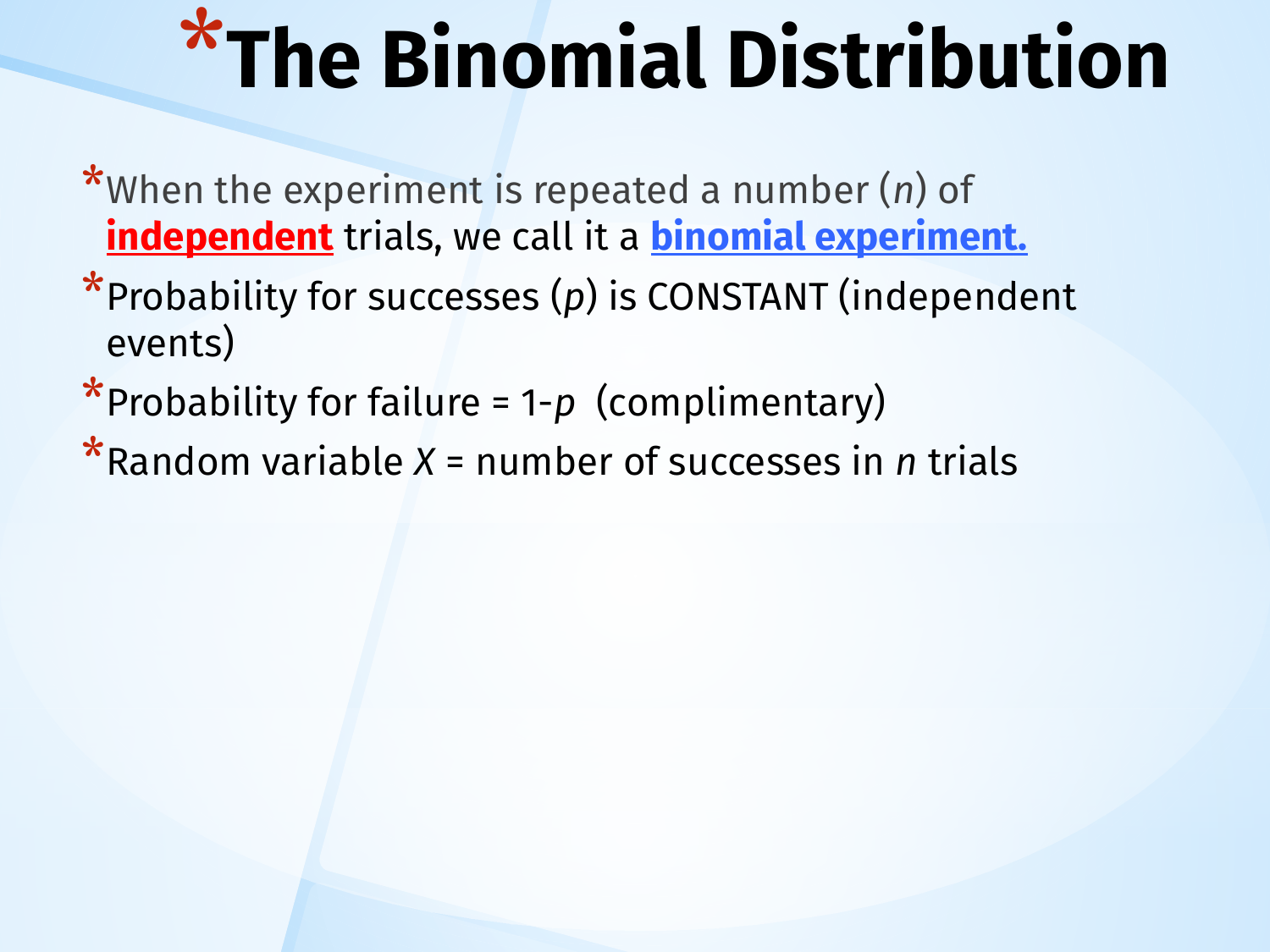

# The Binomial Distribution
When the experiment is repeated a number (n) of independent trials, we call it a binomial experiment.
Probability for successes (p) is CONSTANT (independent events)
Probability for failure = 1-p  (complimentary)
Random variable X = number of successes in n trials